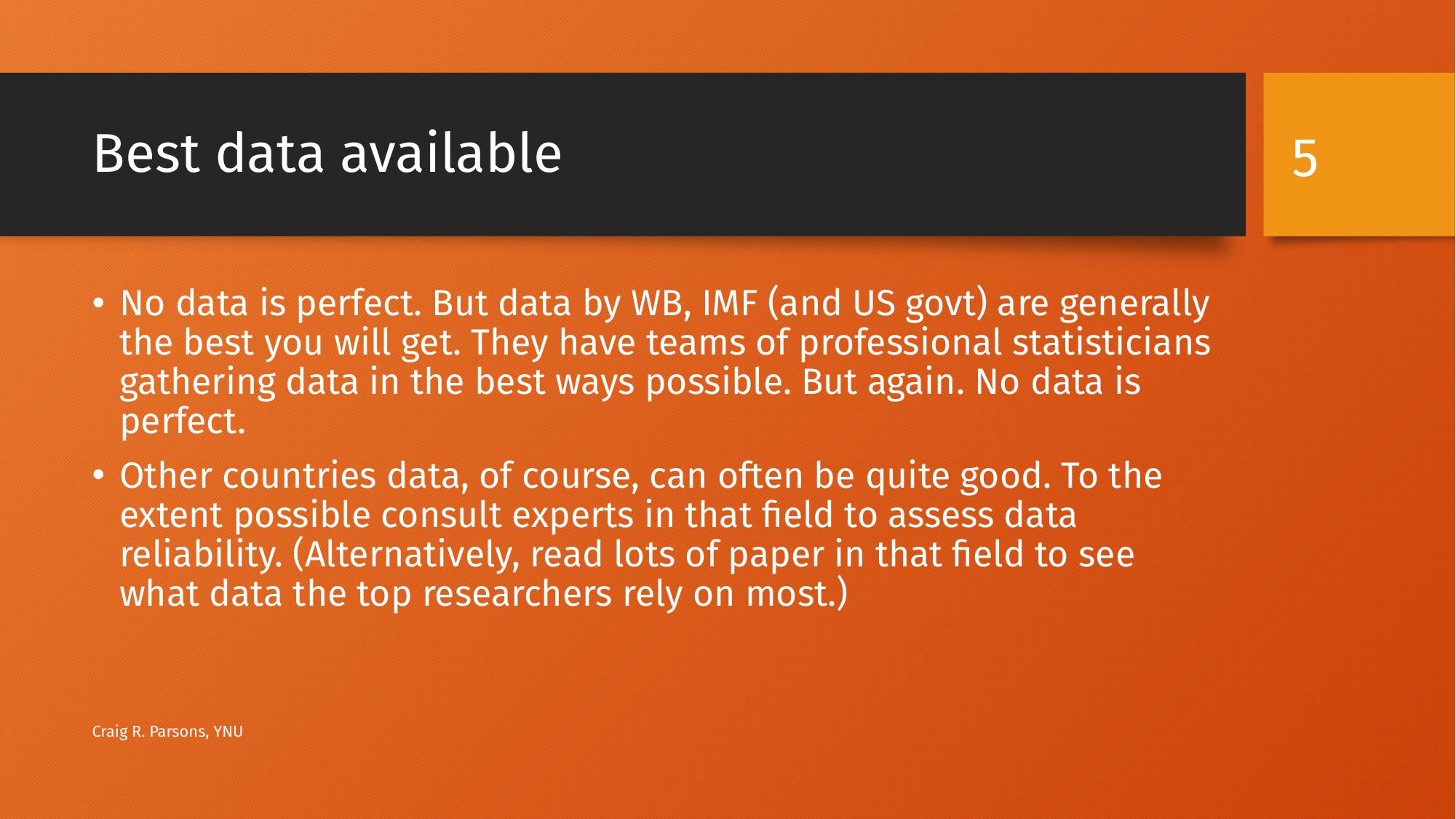

5
# Best data available
No data is perfect. But data by WB, IMF (and US govt) are generally the best you will get. They have teams of professional statisticians gathering data in the best ways possible. But again. No data is perfect.
Other countries data, of course, can often be quite good. To the extent possible consult experts in that field to assess data reliability. (Alternatively, read lots of paper in that field to see what data the top researchers rely on most.)

Craig R. Parsons, YNU